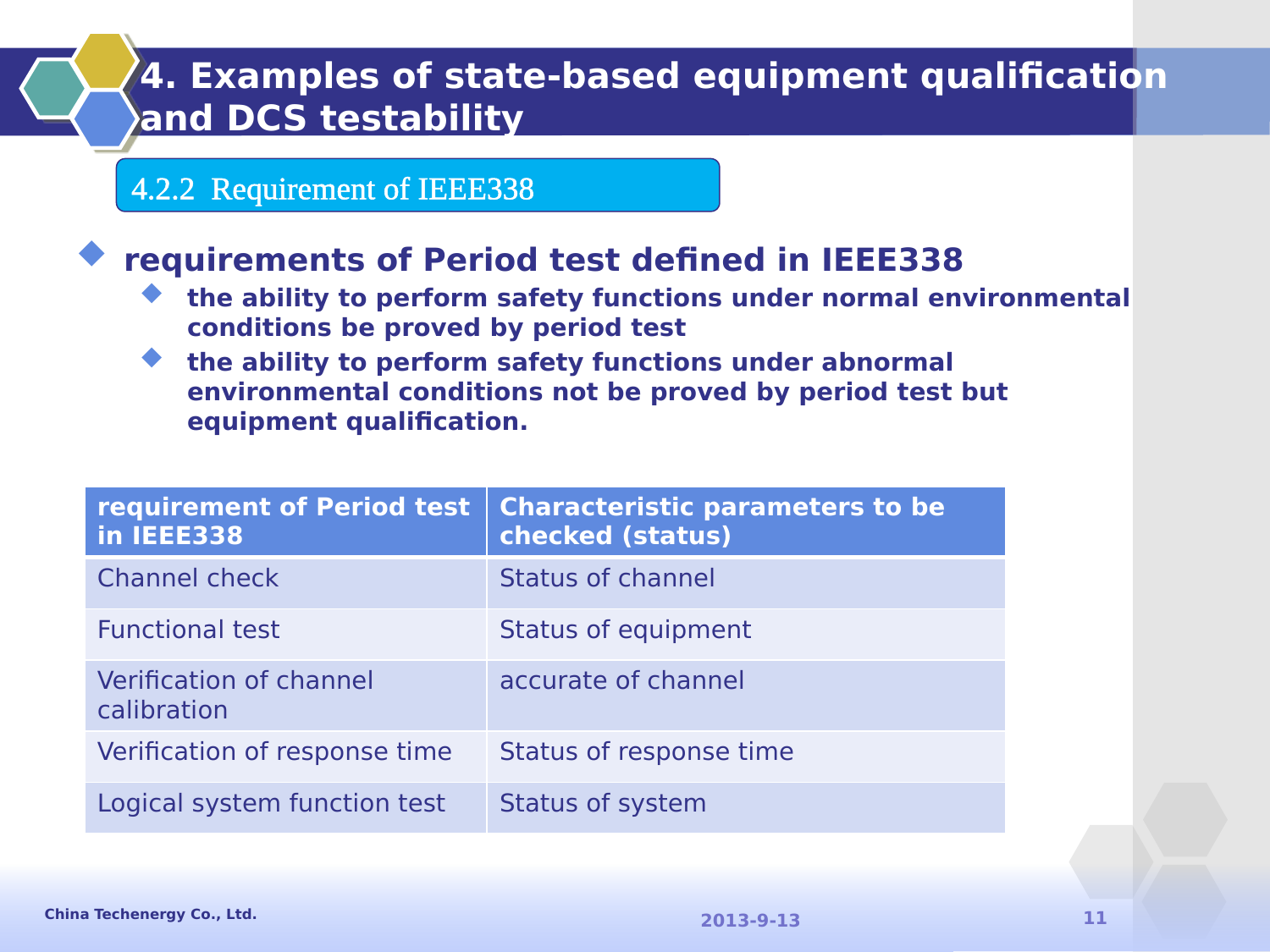

# 4. Examples of state-based equipment qualification and DCS testability
4.2.2  Requirement of IEEE338
requirements of Period test defined in IEEE338
the ability to perform safety functions under normal environmental conditions be proved by period test
the ability to perform safety functions under abnormal environmental conditions not be proved by period test but equipment qualification.

| requirement of Period test in IEEE338 | Characteristic parameters to be checked (status) |
| --- | --- |
| Channel check | Status of channel |
| Functional test | Status of equipment |
| Verification of channel calibration | accurate of channel |
| Verification of response time | Status of response time |
| Logical system function test | Status of system |
China Techenergy Co., Ltd.

11
2013-9-13